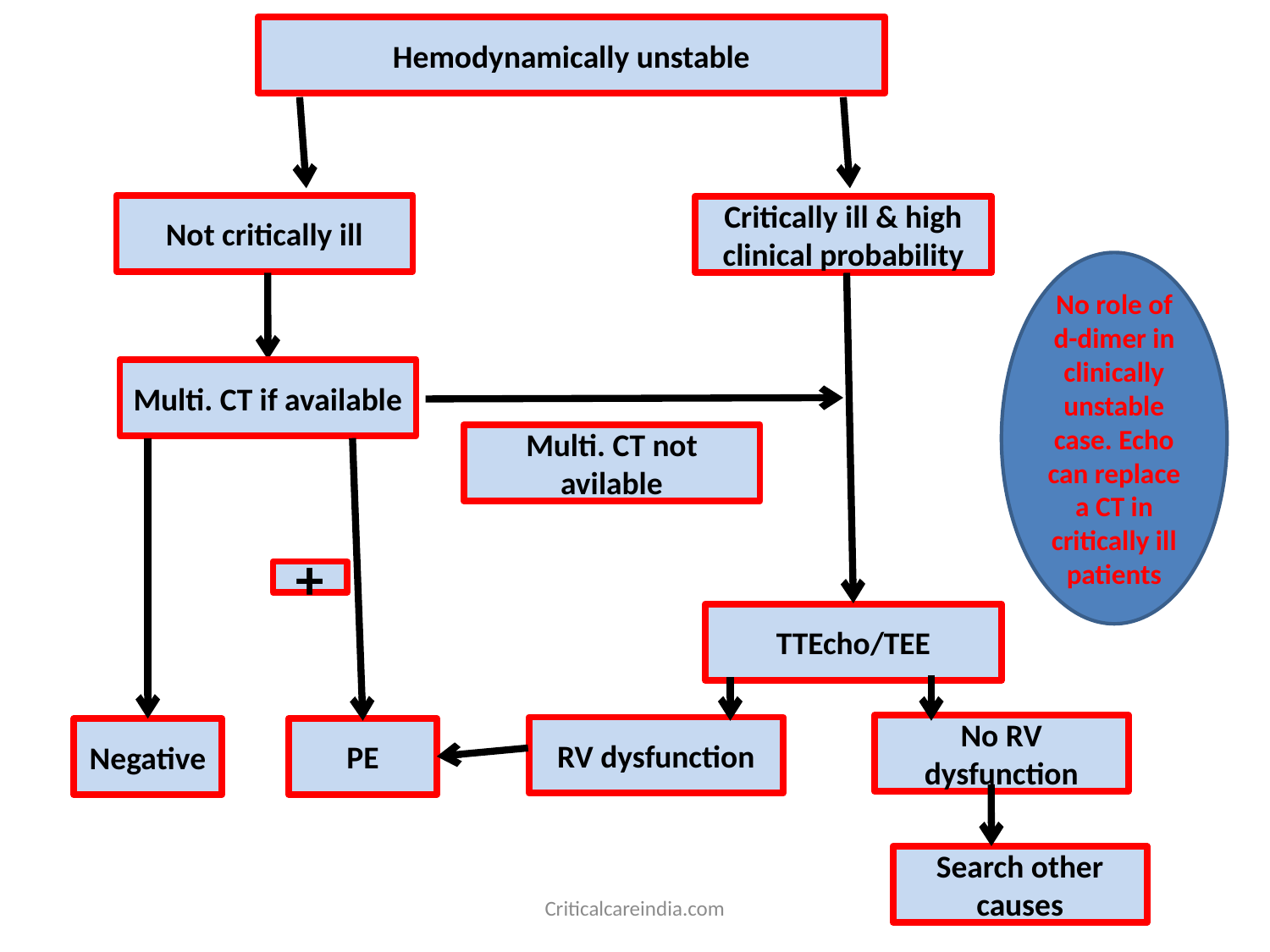

Hemodynamically unstable
Not critically ill
Critically ill & high clinical probability
No role of d-dimer in clinically unstable case. Echo can replace a CT in critically ill patients
Multi. CT if available
Multi. CT not avilable
+
TTEcho/TEE
No RV dysfunction
RV dysfunction
PE
Negative
Search other causes
Criticalcareindia.com